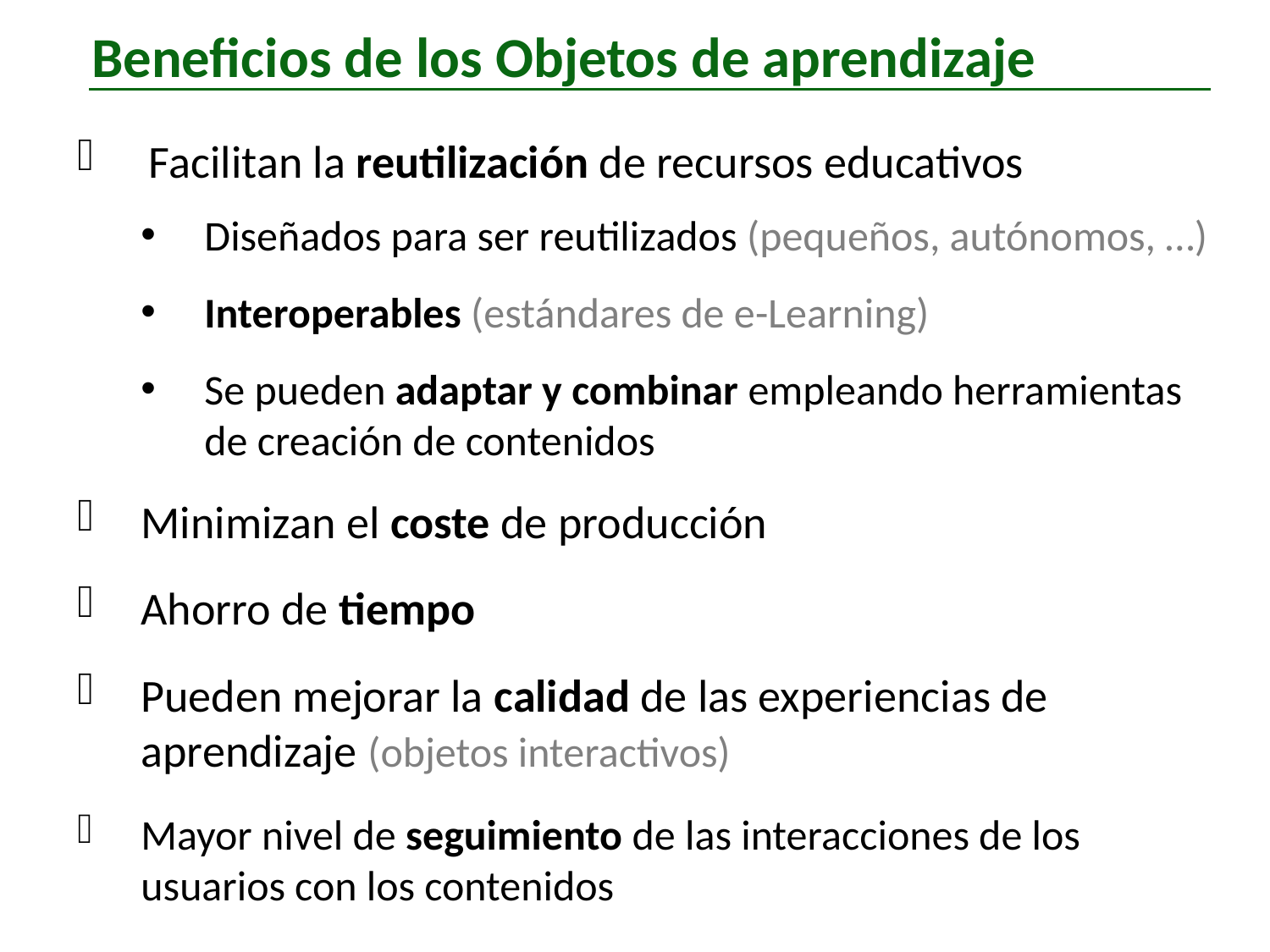

Beneficios de los Objetos de aprendizaje
Facilitan la reutilización de recursos educativos
Diseñados para ser reutilizados (pequeños, autónomos, …)
Interoperables (estándares de e-Learning)
Se pueden adaptar y combinar empleando herramientas de creación de contenidos
Minimizan el coste de producción
Ahorro de tiempo
Pueden mejorar la calidad de las experiencias de aprendizaje (objetos interactivos)
Mayor nivel de seguimiento de las interacciones de los usuarios con los contenidos